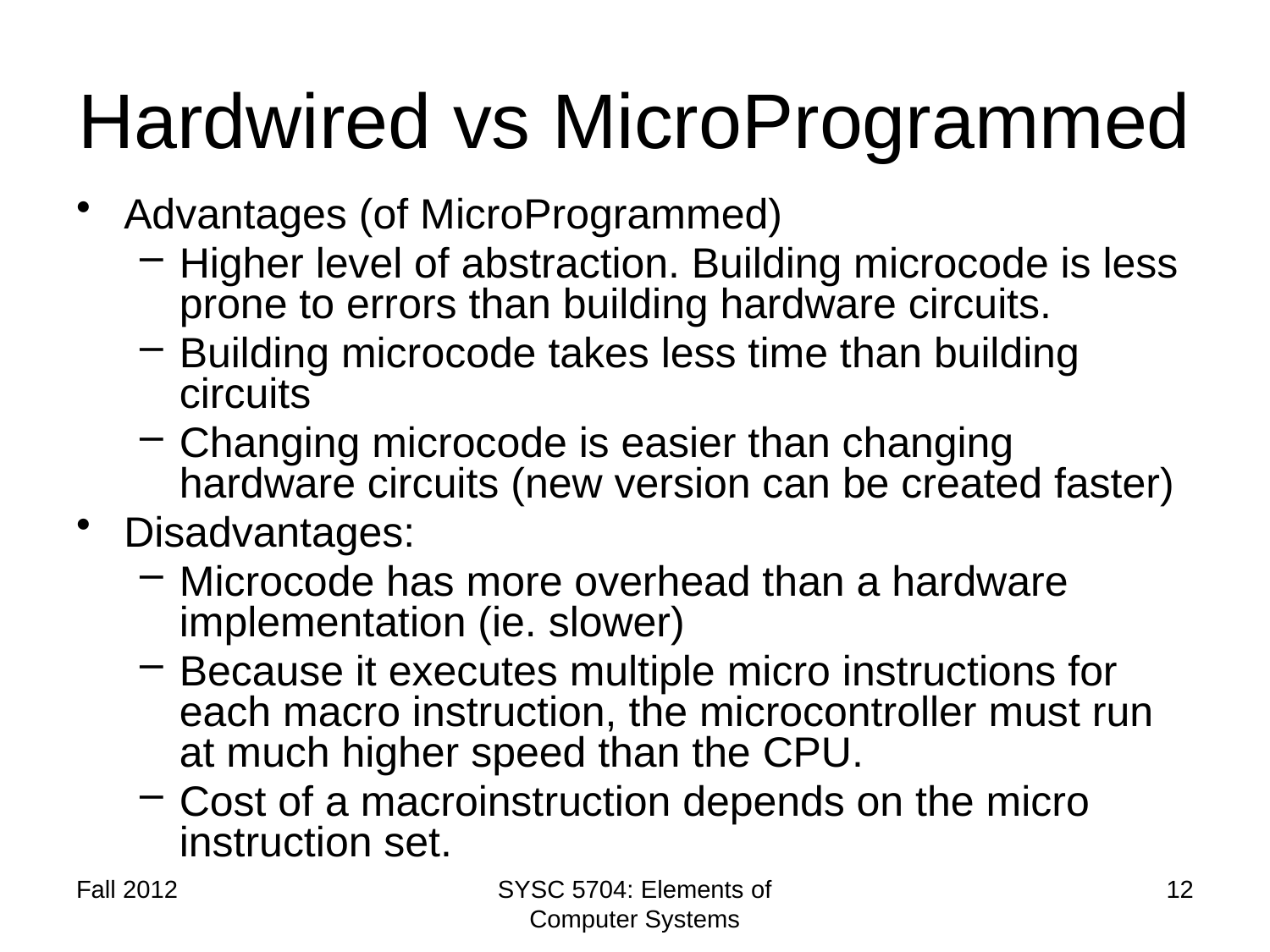

# Hardwired vs MicroProgrammed
Advantages (of MicroProgrammed)
Higher level of abstraction. Building microcode is less prone to errors than building hardware circuits.
Building microcode takes less time than building circuits
Changing microcode is easier than changing hardware circuits (new version can be created faster)
Disadvantages:
Microcode has more overhead than a hardware implementation (ie. slower)
Because it executes multiple micro instructions for each macro instruction, the microcontroller must run at much higher speed than the CPU.
Cost of a macroinstruction depends on the micro instruction set.

Fall 2012
SYSC 5704: Elements of Computer Systems
12